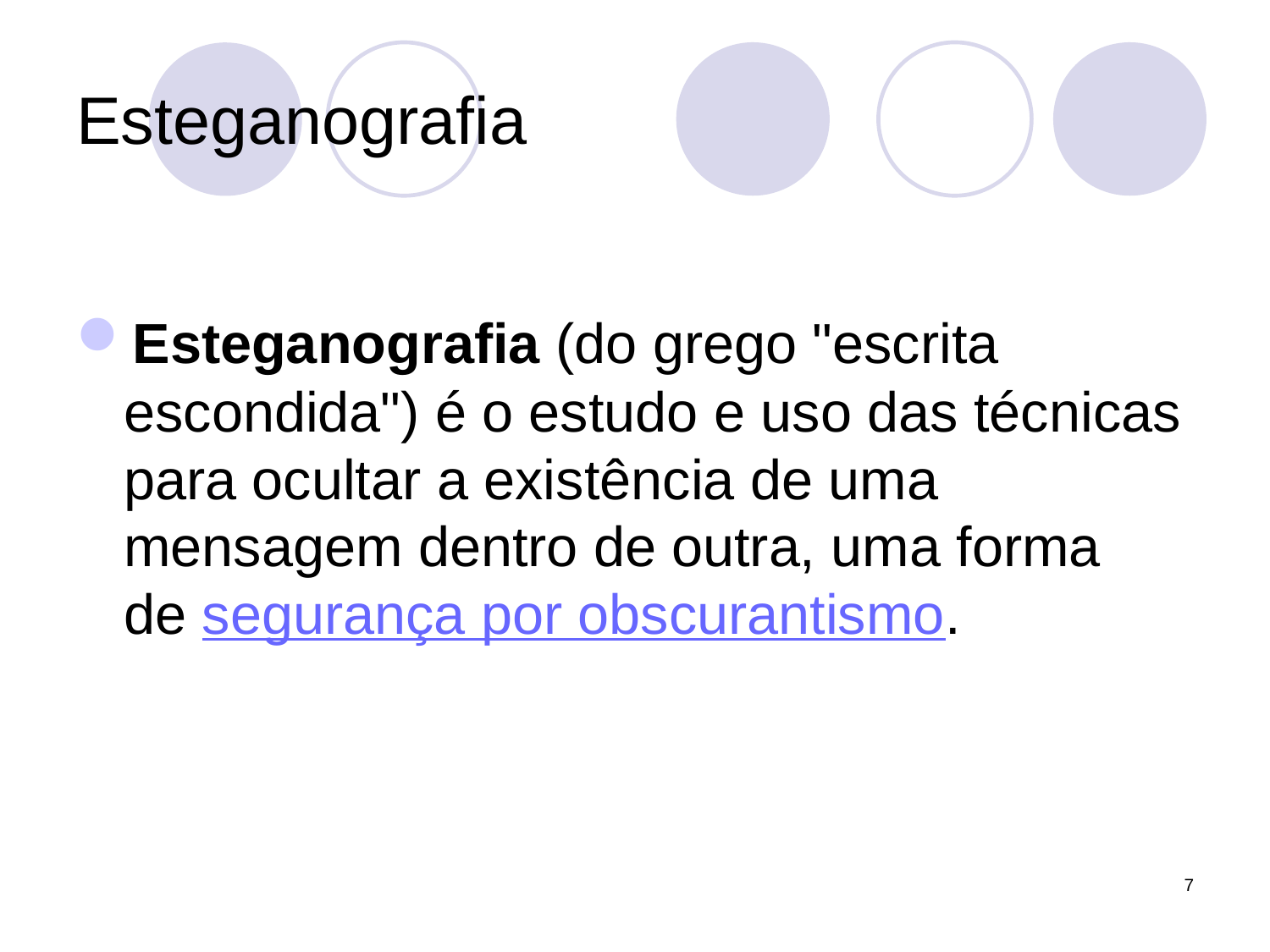

# Esteganografia

Esteganografia (do grego "escrita escondida") é o estudo e uso das técnicas para ocultar a existência de uma mensagem dentro de outra, uma forma de segurança por obscurantismo.
7